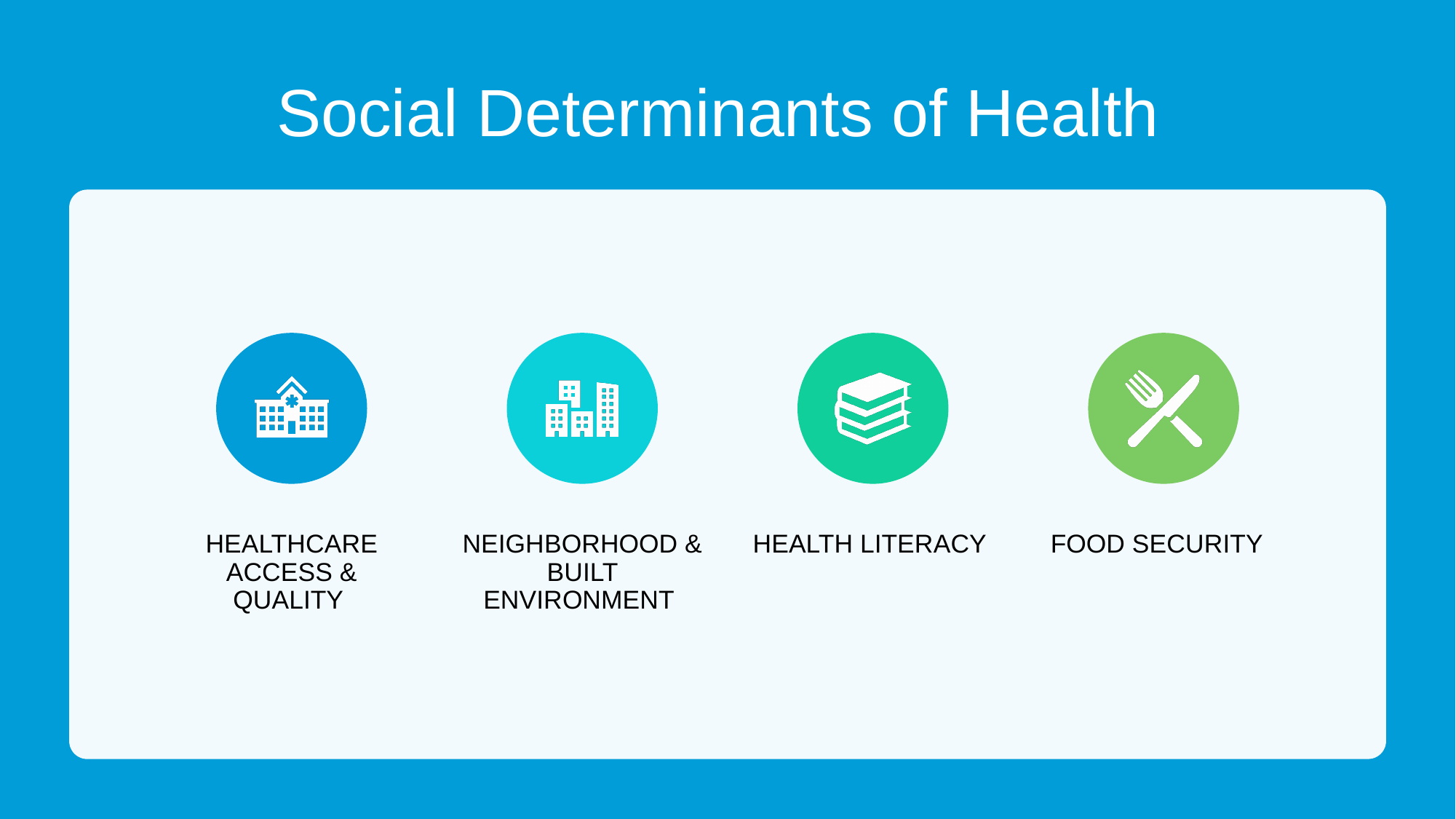

# Social Determinants of Health

Healthcare access & Quality
Neighborhood & Built Environment
Health Literacy
Food Security